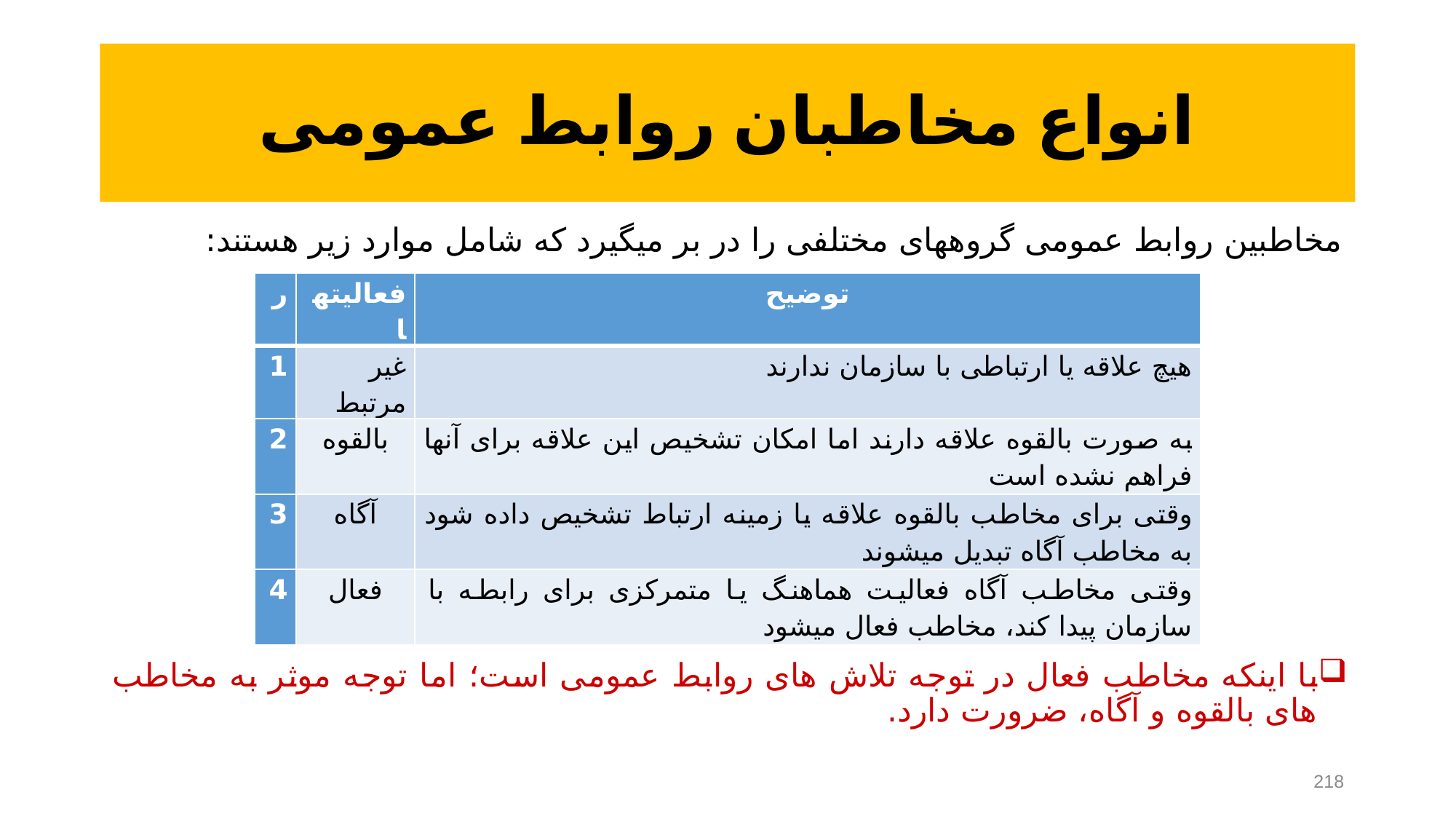

# انواع مخاطبان روابط عمومی
مخاطبین روابط عمومی گروه‏های مختلفی را در بر می‏گیرد که شامل موارد زیر هستند:

با اینکه مخاطب فعال در توجه تلاش های روابط عمومی است؛ اما توجه موثر به مخاطب های بالقوه و آگاه، ضرورت دارد.
| ر | فعالیت‏ها | توضیح |
| --- | --- | --- |
| 1 | غیر مرتبط | هیچ علاقه یا ارتباطی با سازمان ندارند |
| 2 | بالقوه | به صورت بالقوه علاقه دارند اما امکان تشخیص این علاقه برای آن‏ها فراهم نشده است |
| 3 | آگاه | وقتی برای مخاطب بالقوه علاقه یا زمینه ارتباط تشخیص داده شود به مخاطب آگاه تبدیل می‏شوند |
| 4 | فعال | وقتی مخاطب آگاه فعالیت هماهنگ یا متمرکزی برای رابطه با سازمان پیدا کند، مخاطب فعال می‏شود |
218